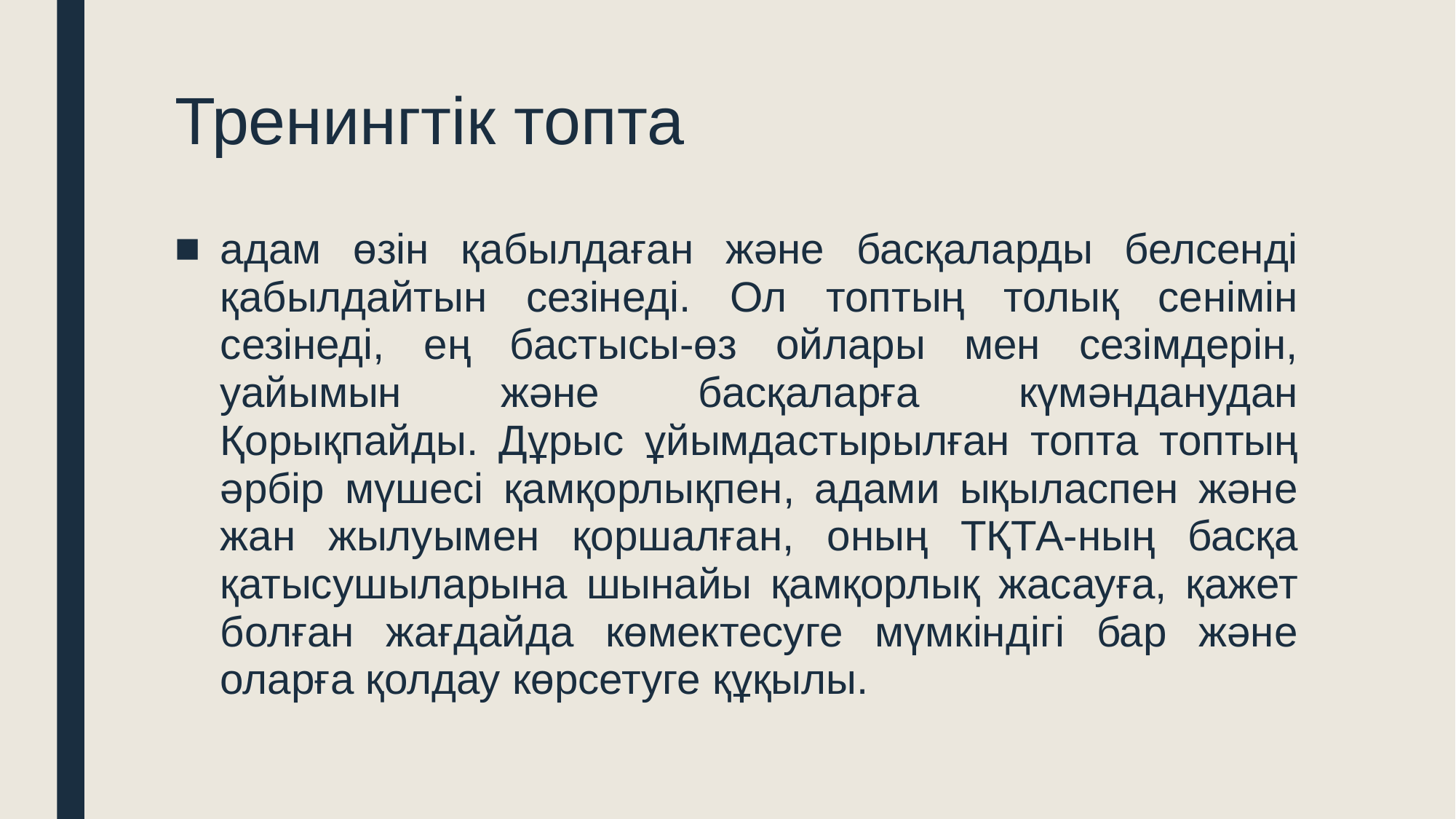

# Тренингтік топта
адам өзін қабылдаған және басқаларды белсенді қабылдайтын сезінеді. Ол топтың толық сенімін сезінеді, ең бастысы-өз ойлары мен сезімдерін, уайымын және басқаларға күмәнданудан Қорықпайды. Дұрыс ұйымдастырылған топта топтың әрбір мүшесі қамқорлықпен, адами ықыласпен және жан жылуымен қоршалған, оның ТҚТА-ның басқа қатысушыларына шынайы қамқорлық жасауға, қажет болған жағдайда көмектесуге мүмкіндігі бар және оларға қолдау көрсетуге құқылы.